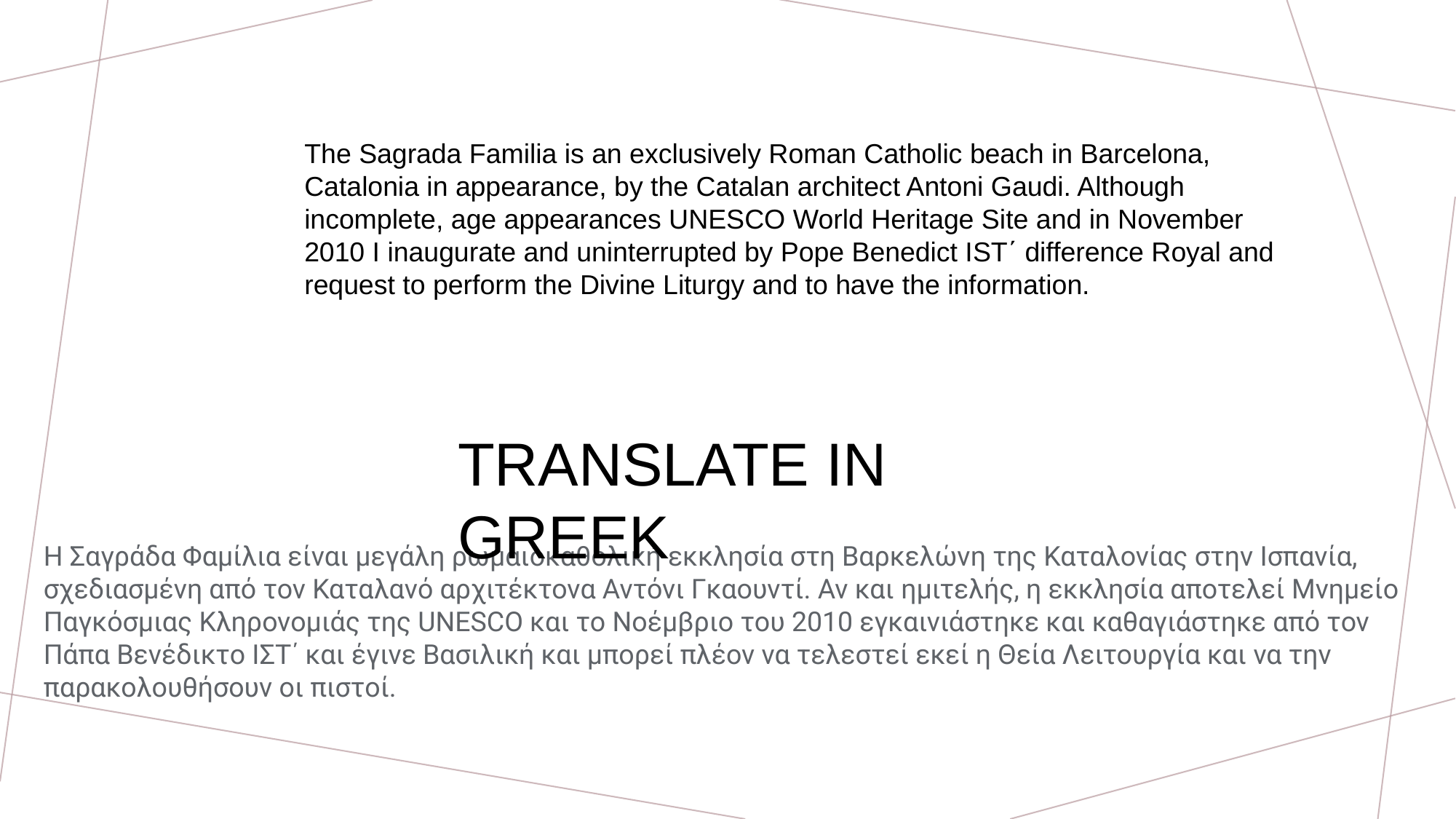

The Sagrada Familia is an exclusively Roman Catholic beach in Barcelona, ​​Catalonia in appearance, by the Catalan architect Antoni Gaudi. Although incomplete, age appearances UNESCO World Heritage Site and in November 2010 I inaugurate and uninterrupted by Pope Benedict IST΄ difference Royal and request to perform the Divine Liturgy and to have the information.

TRANSLATE IN GREEK
Η Σαγράδα Φαμίλια είναι μεγάλη ρωμαιοκαθολική εκκλησία στη Βαρκελώνη της Καταλονίας στην Ισπανία, σχεδιασμένη από τον Καταλανό αρχιτέκτονα Αντόνι Γκαουντί. Αν και ημιτελής, η εκκλησία αποτελεί Μνημείο Παγκόσμιας Κληρονομιάς της UNESCO και το Νοέμβριο του 2010 εγκαινιάστηκε και καθαγιάστηκε από τον Πάπα Βενέδικτο ΙΣΤ΄ και έγινε Βασιλική και μπορεί πλέον να τελεστεί εκεί η Θεία Λειτουργία και να την παρακολουθήσουν οι πιστοί.